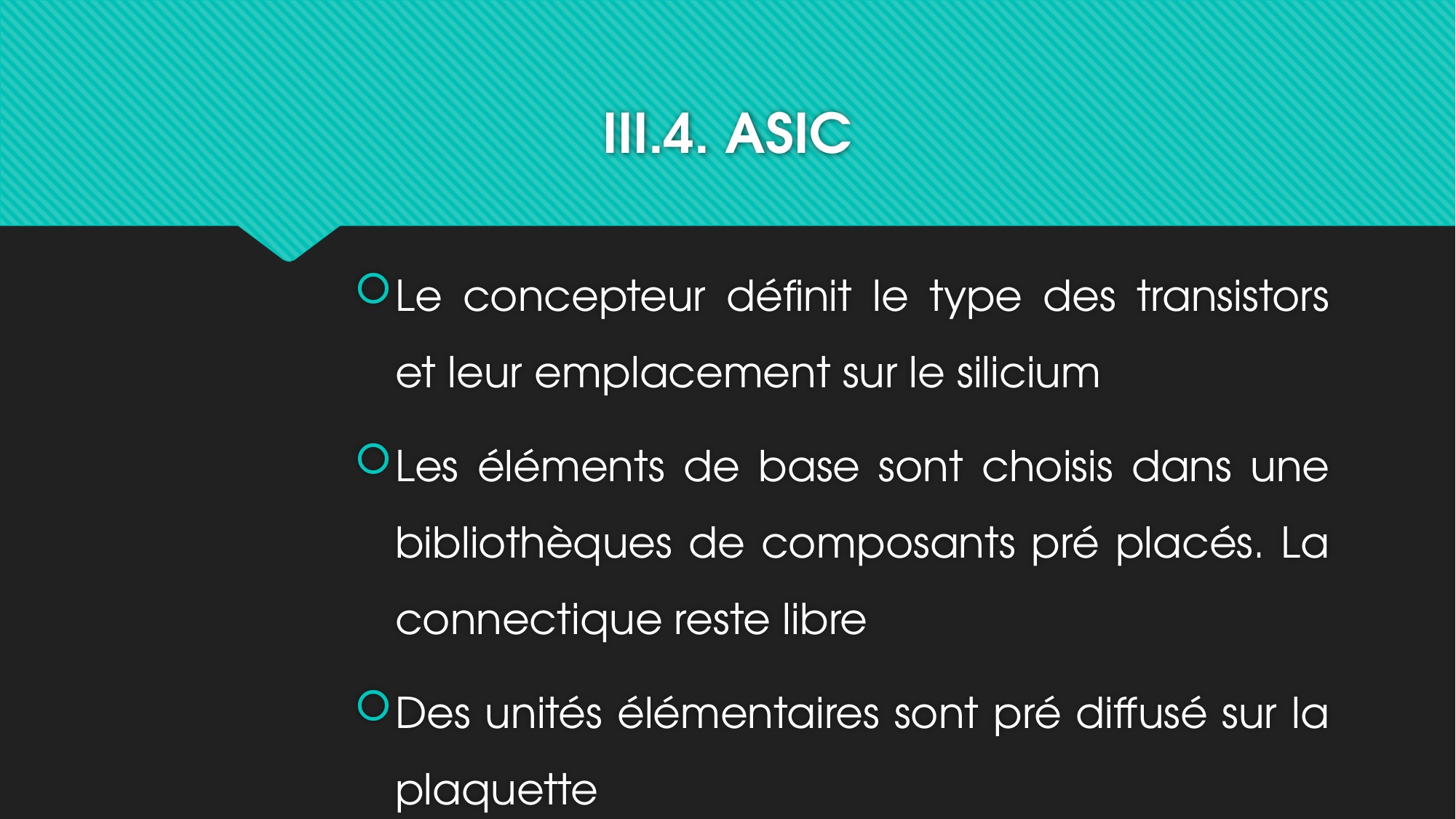

# III.4. ASIC
Le concepteur définit le type des transistors et leur emplacement sur le silicium
Les éléments de base sont choisis dans une bibliothèques de composants pré placés. La connectique reste libre
Des unités élémentaires sont pré diffusé sur la plaquette